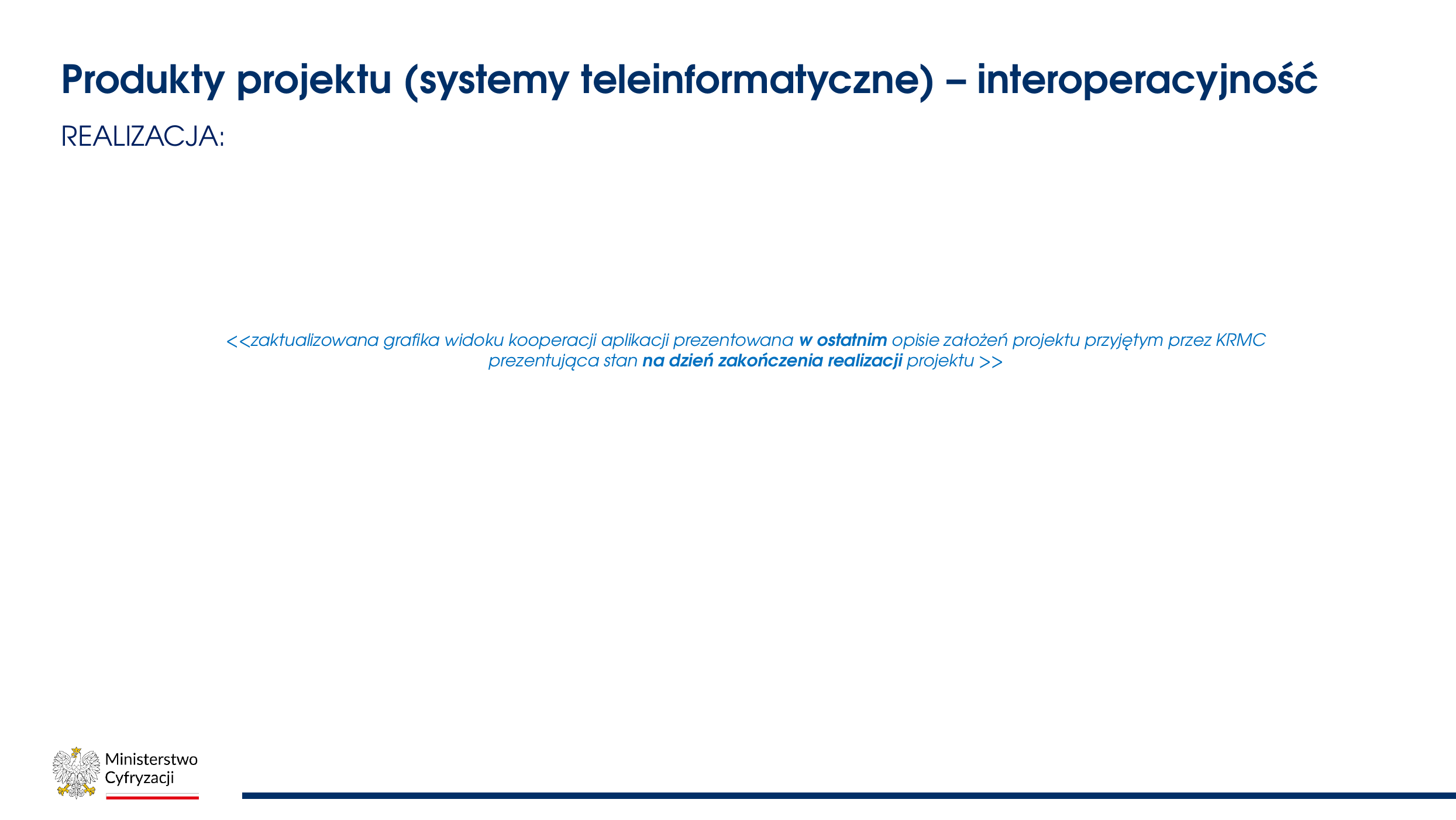

# Produkty projektu (systemy teleinformatyczne) – interoperacyjność
REALIZACJA:

<<zaktualizowana grafika widoku kooperacji aplikacji prezentowana w ostatnim opisie założeń projektu przyjętym przez KRMC prezentująca stan na dzień zakończenia realizacji projektu >>